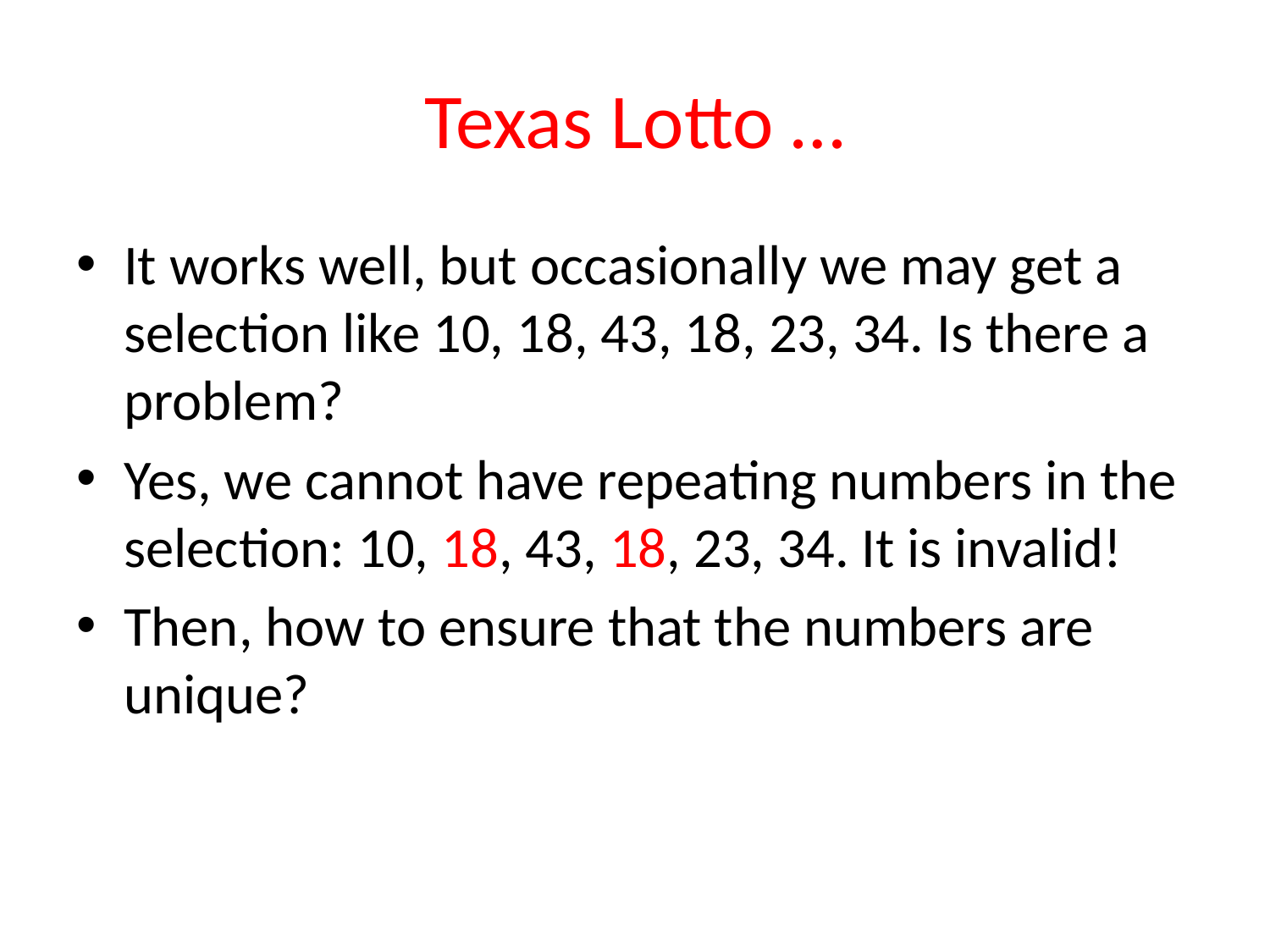

# Texas Lotto …
It works well, but occasionally we may get a selection like 10, 18, 43, 18, 23, 34. Is there a problem?
Yes, we cannot have repeating numbers in the selection: 10, 18, 43, 18, 23, 34. It is invalid!
Then, how to ensure that the numbers are unique?